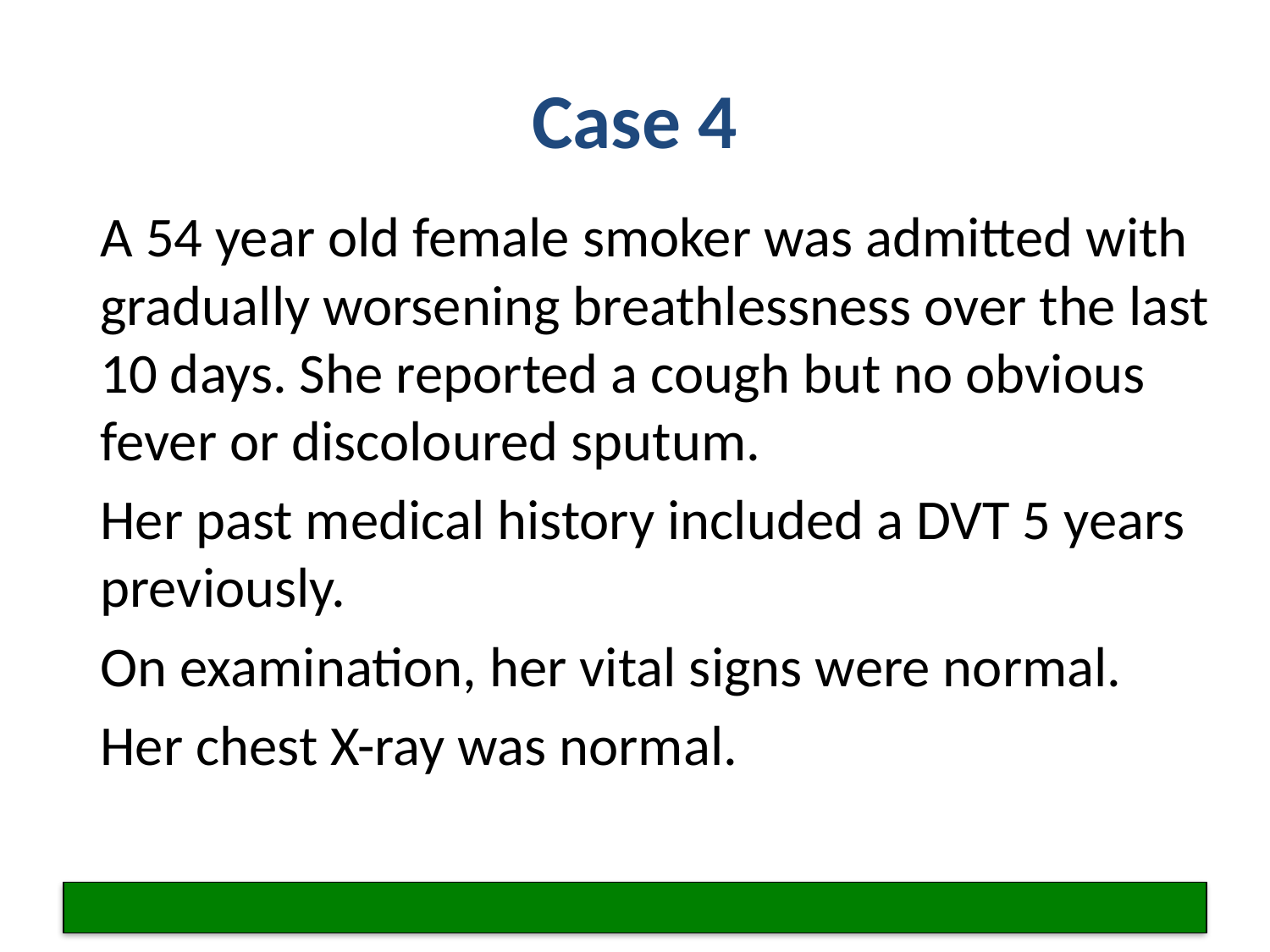

# Case 4
A 54 year old female smoker was admitted with gradually worsening breathlessness over the last 10 days. She reported a cough but no obvious fever or discoloured sputum.
Her past medical history included a DVT 5 years previously.
On examination, her vital signs were normal.
Her chest X-ray was normal.